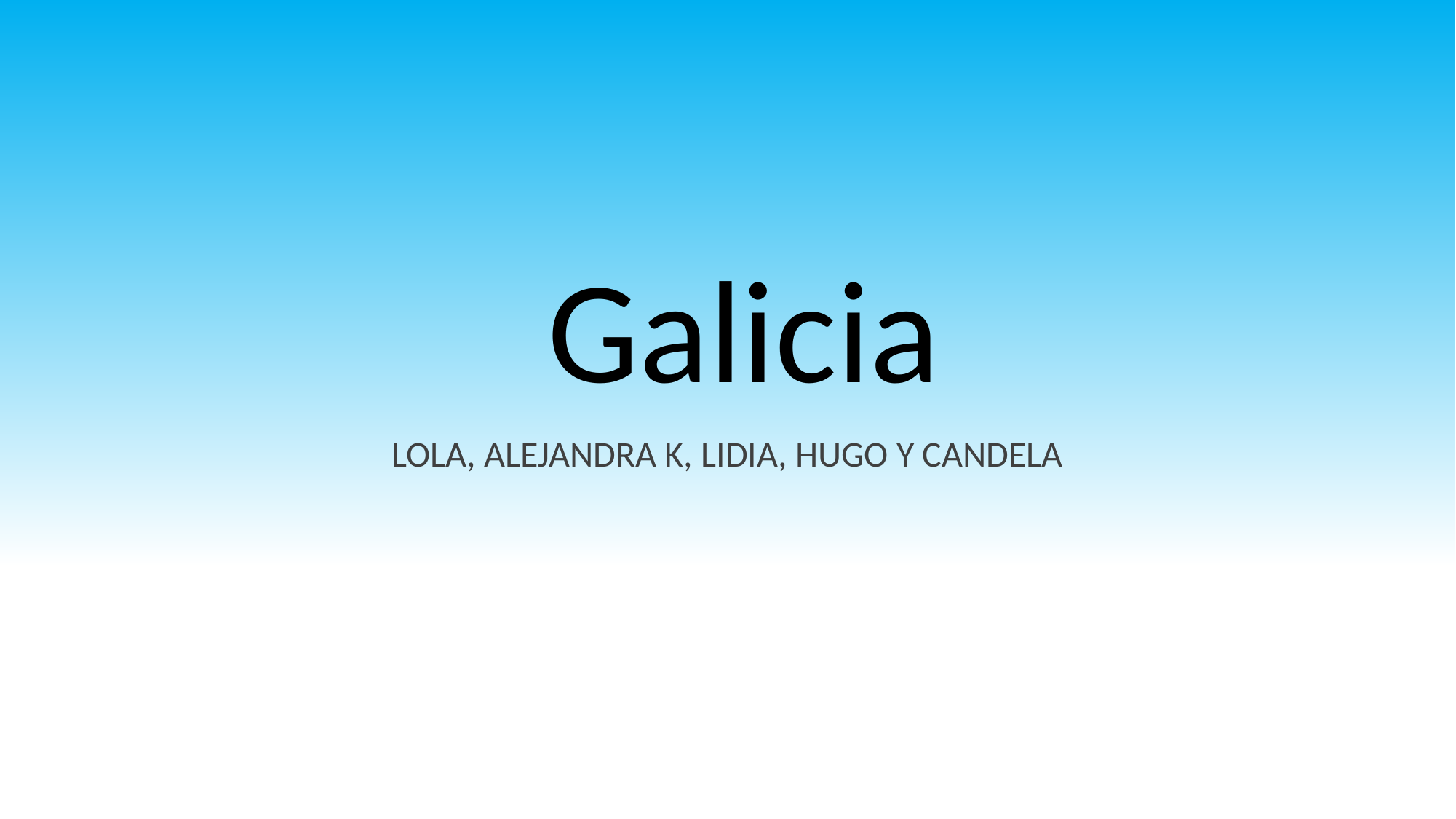

# Galicia
LOLA, ALEJANDRA K, LIDIA, HUGO Y CANDELA